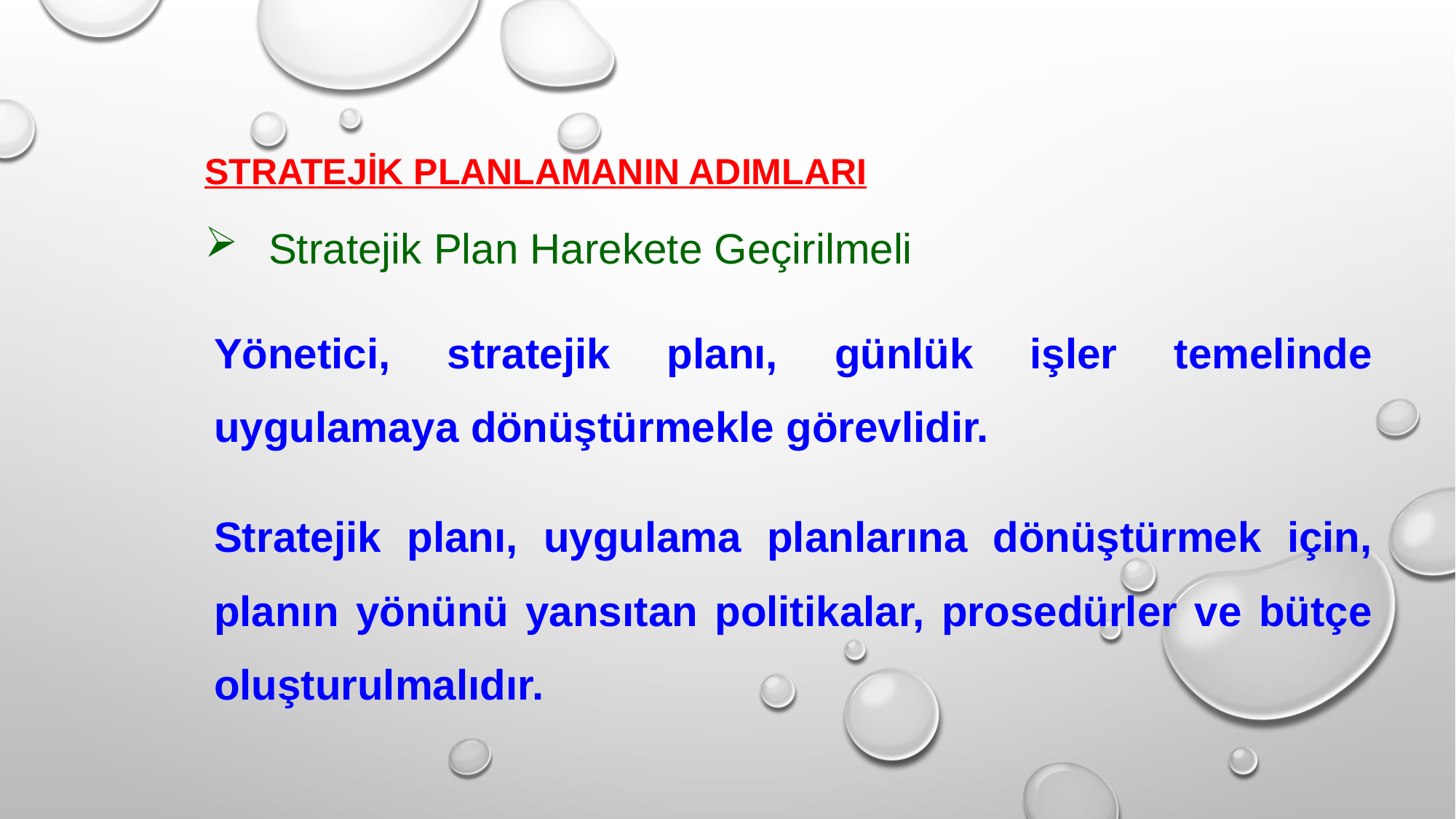

STRATEJİK PLANLAMANIN ADIMLARI
Stratejik Plan Harekete Geçirilmeli
Yönetici, stratejik planı, günlük işler temelinde uygulamaya dönüştürmekle görevlidir.
Stratejik planı, uygulama planlarına dönüştürmek için, planın yönünü yansıtan politikalar, prosedürler ve bütçe oluşturulmalıdır.